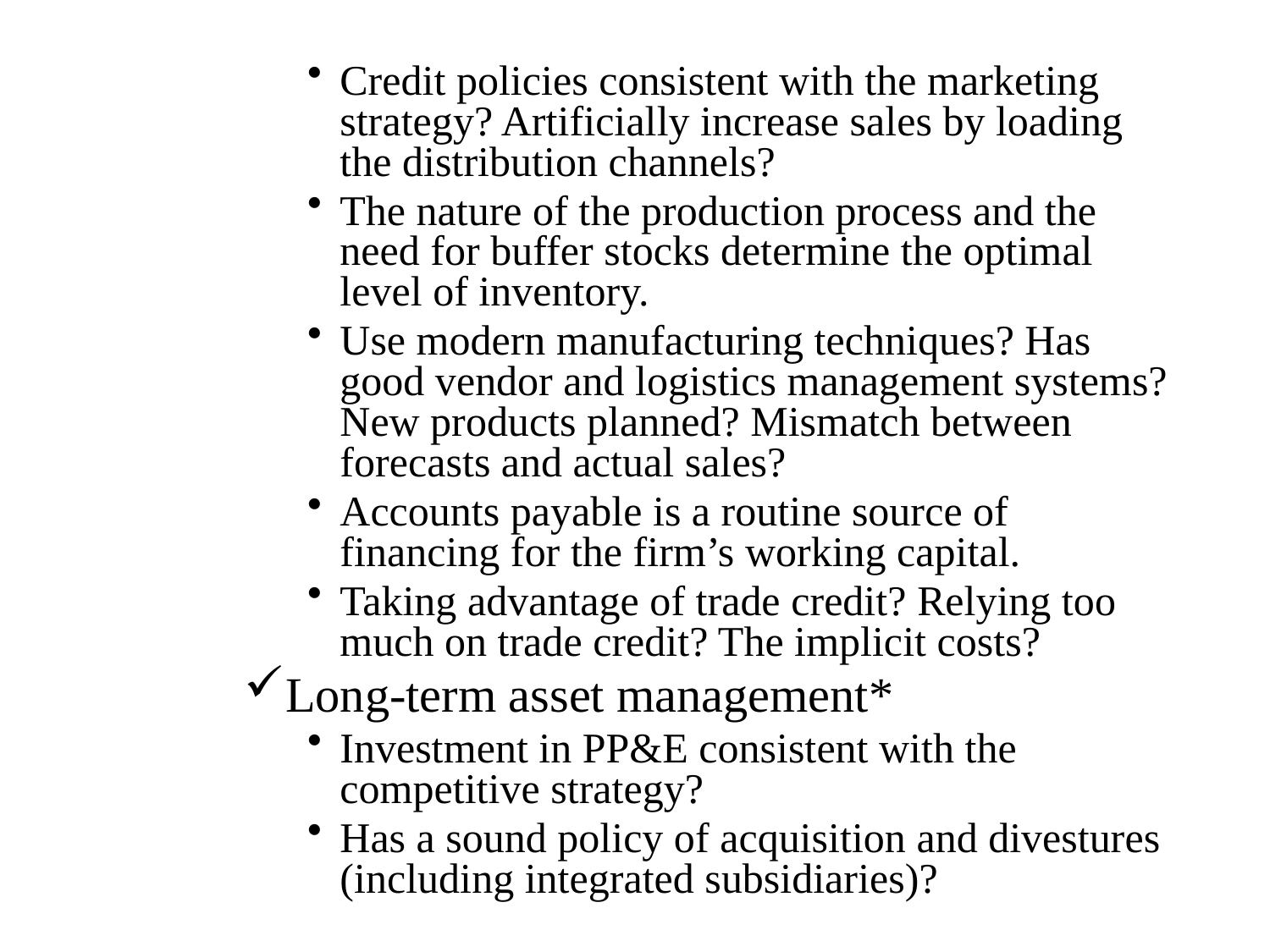

Credit policies consistent with the marketing strategy? Artificially increase sales by loading the distribution channels?
The nature of the production process and the need for buffer stocks determine the optimal level of inventory.
Use modern manufacturing techniques? Has good vendor and logistics management systems? New products planned? Mismatch between forecasts and actual sales?
Accounts payable is a routine source of financing for the firm’s working capital.
Taking advantage of trade credit? Relying too much on trade credit? The implicit costs?
Long-term asset management*
Investment in PP&E consistent with the competitive strategy?
Has a sound policy of acquisition and divestures (including integrated subsidiaries)?